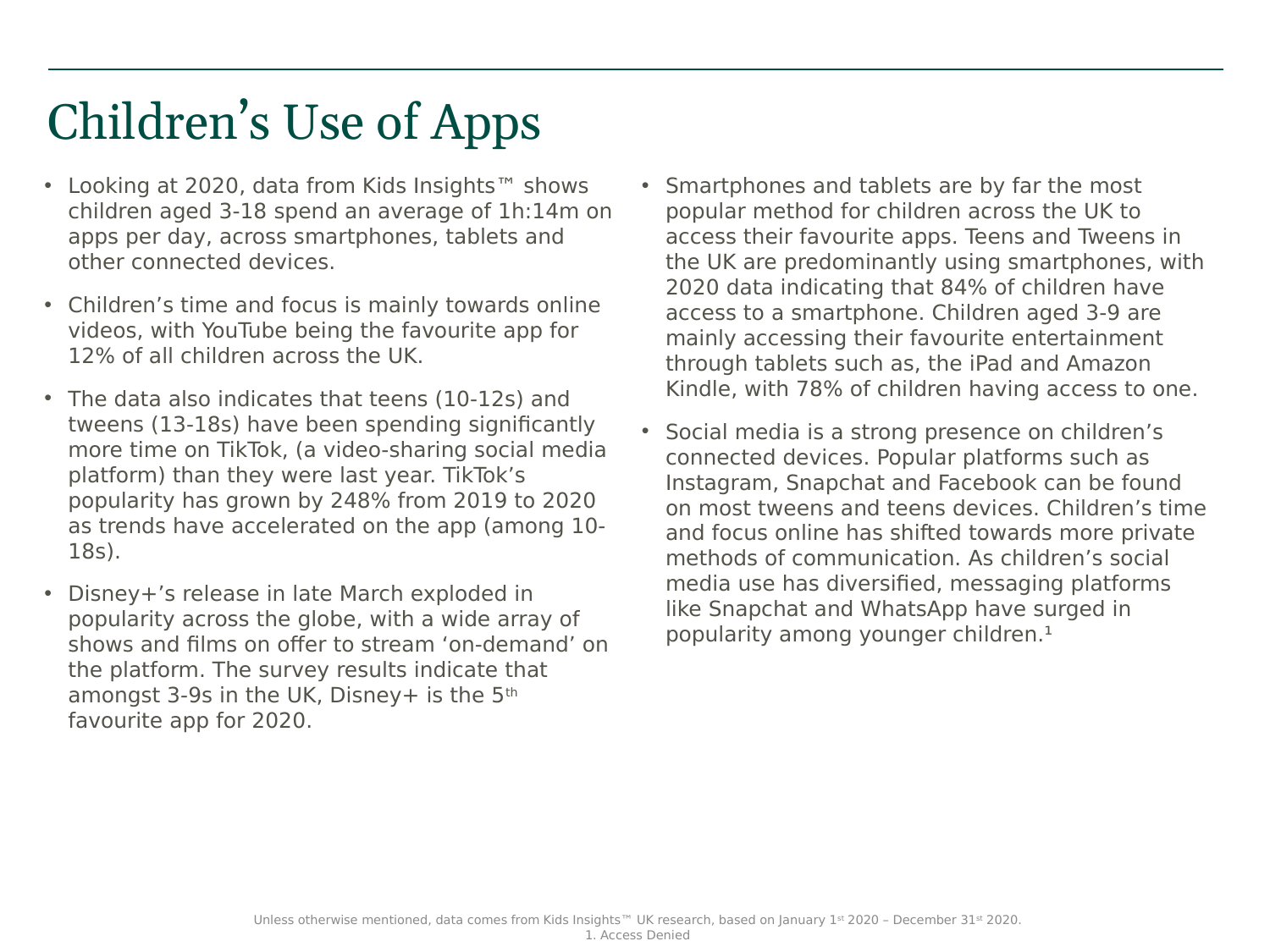

# Children’s Use of Apps
Smartphones and tablets are by far the most popular method for children across the UK to access their favourite apps. Teens and Tweens in the UK are predominantly using smartphones, with 2020 data indicating that 84% of children have access to a smartphone. Children aged 3-9 are mainly accessing their favourite entertainment through tablets such as, the iPad and Amazon Kindle, with 78% of children having access to one.
Social media is a strong presence on children’s connected devices. Popular platforms such as Instagram, Snapchat and Facebook can be found on most tweens and teens devices. Children’s time and focus online has shifted towards more private methods of communication. As children’s social media use has diversified, messaging platforms like Snapchat and WhatsApp have surged in popularity among younger children.¹

Looking at 2020, data from Kids Insights™ shows children aged 3-18 spend an average of 1h:14m on apps per day, across smartphones, tablets and other connected devices.
Children’s time and focus is mainly towards online videos, with YouTube being the favourite app for 12% of all children across the UK.
The data also indicates that teens (10-12s) and tweens (13-18s) have been spending significantly more time on TikTok, (a video-sharing social media platform) than they were last year. TikTok’s popularity has grown by 248% from 2019 to 2020 as trends have accelerated on the app (among 10-18s).
Disney+’s release in late March exploded in popularity across the globe, with a wide array of shows and films on offer to stream ‘on-demand’ on the platform. The survey results indicate that amongst 3-9s in the UK, Disney+ is the 5th favourite app for 2020.
Unless otherwise mentioned, data comes from Kids Insights™ UK research, based on January 1st 2020 – December 31st 2020.
1. Access Denied